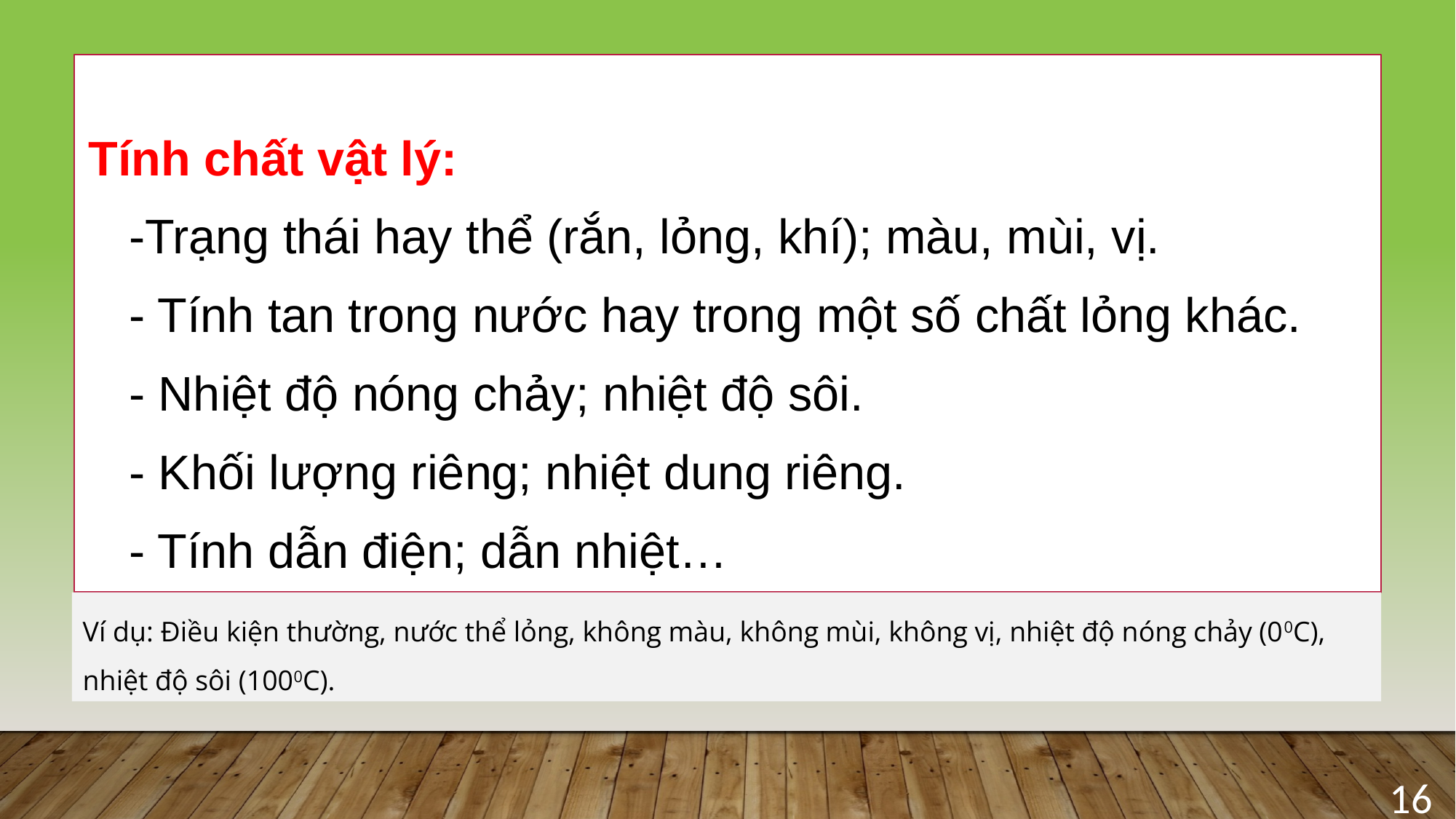

Tính chất vật lý:
   -Trạng thái hay thể (rắn, lỏng, khí); màu, mùi, vị.
   - Tính tan trong nước hay trong một số chất lỏng khác.
   - Nhiệt độ nóng chảy; nhiệt độ sôi.
   - Khối lượng riêng; nhiệt dung riêng.
   - Tính dẫn điện; dẫn nhiệt…
Ví dụ: Điều kiện thường, nước thể lỏng, không màu, không mùi, không vị, nhiệt độ nóng chảy (00C), nhiệt độ sôi (1000C).
16